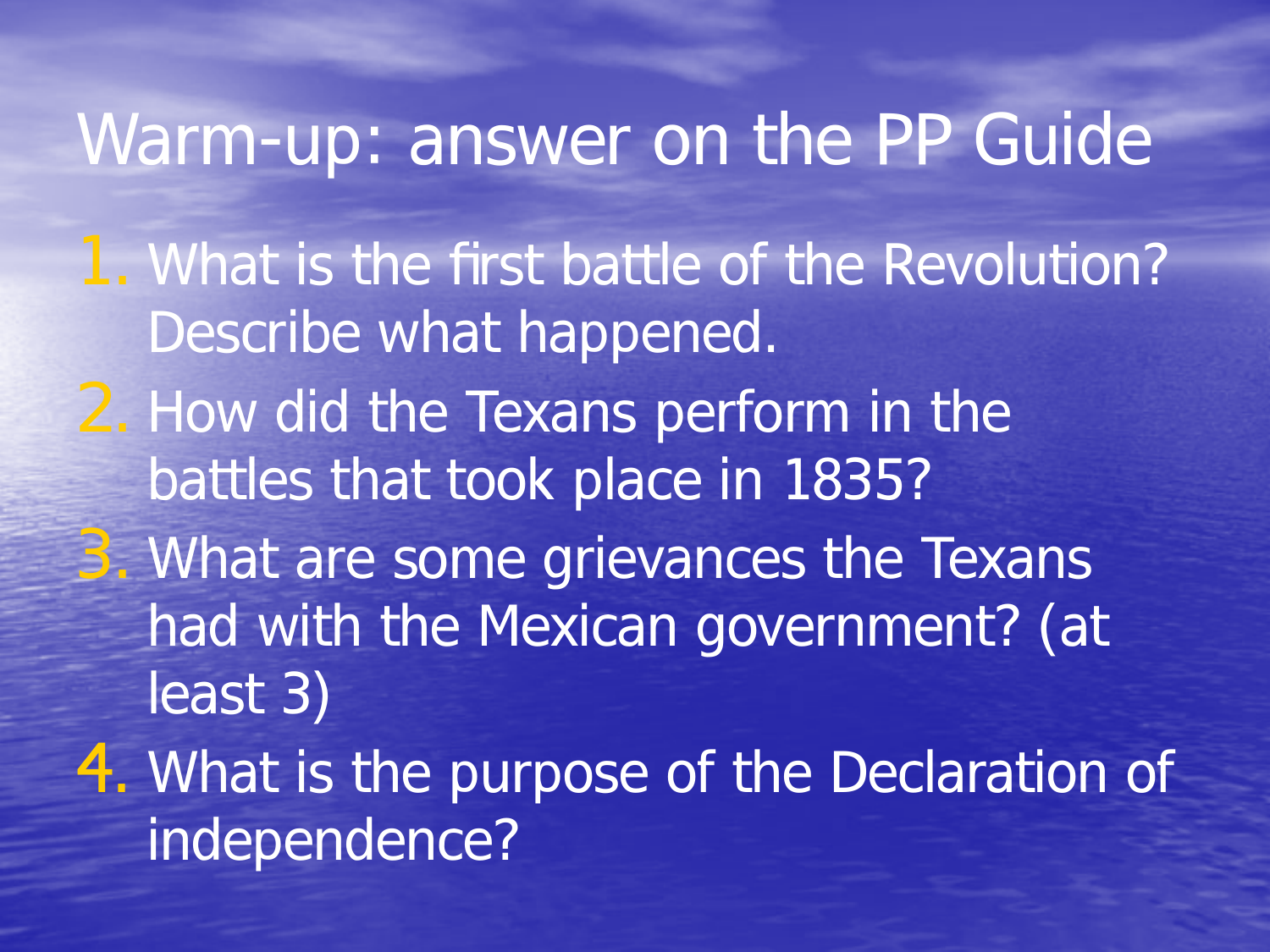

# Warm-up: answer on the PP Guide
What is the first battle of the Revolution?  Describe what happened.
How did the Texans perform in the battles that took place in 1835?
What are some grievances the Texans had with the Mexican government? (at least 3)
What is the purpose of the Declaration of independence?